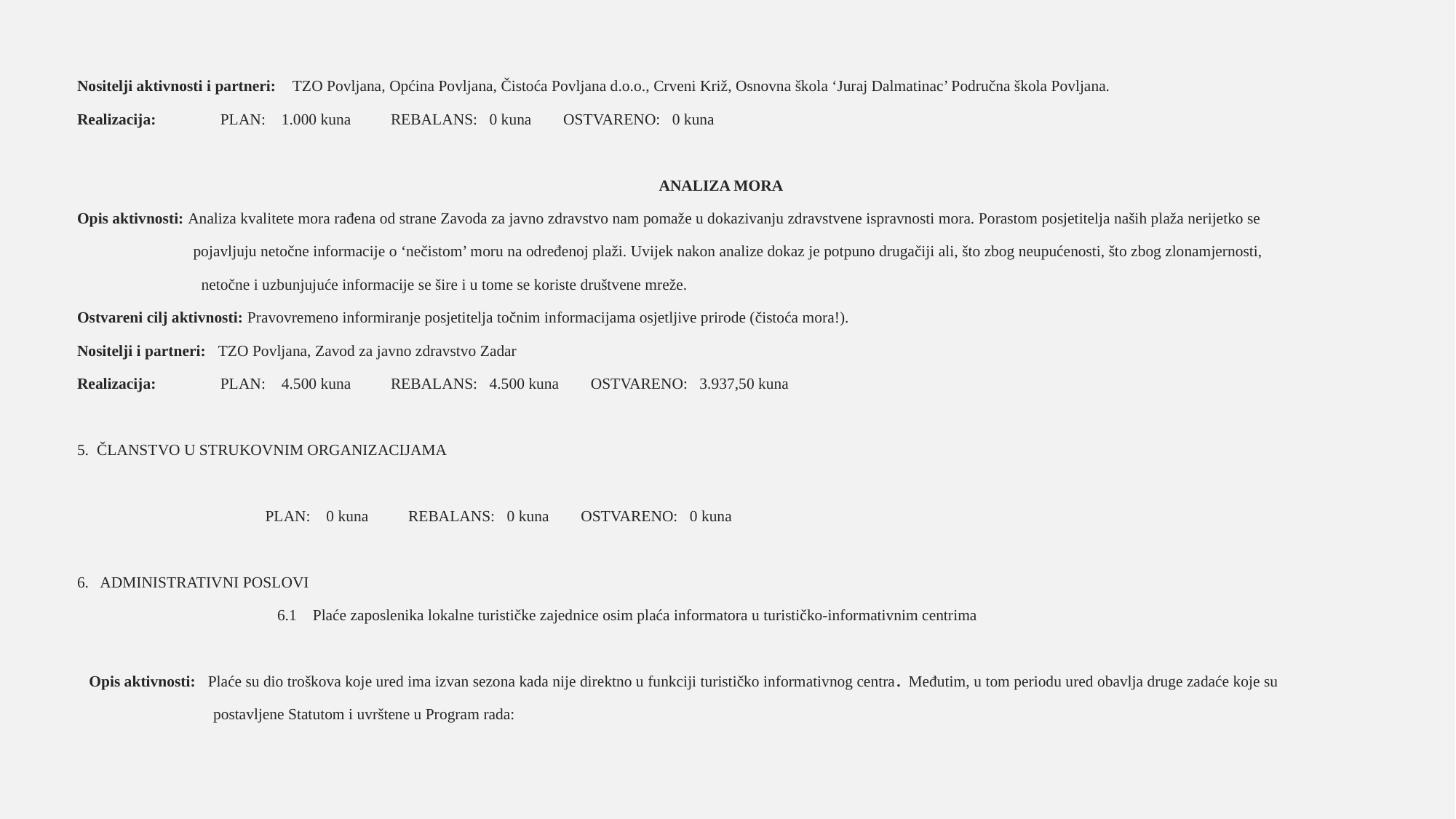

Nositelji aktivnosti i partneri:    TZO Povljana, Općina Povljana, Čistoća Povljana d.o.o., Crveni Križ, Osnovna škola ‘Juraj Dalmatinac’ Područna škola Povljana.
Realizacija:                PLAN:    1.000 kuna          REBALANS:   0 kuna        OSTVARENO:   0 kuna

ANALIZA MORA
Opis aktivnosti: Analiza kvalitete mora rađena od strane Zavoda za javno zdravstvo nam pomaže u dokazivanju zdravstvene ispravnosti mora. Porastom posjetitelja naših plaža nerijetko se
                             pojavljuju netočne informacije o ‘nečistom’ moru na određenoj plaži. Uvijek nakon analize dokaz je potpuno drugačiji ali, što zbog neupućenosti, što zbog zlonamjernosti,
                               netočne i uzbunjujuće informacije se šire i u tome se koriste društvene mreže.
Ostvareni cilj aktivnosti: Pravovremeno informiranje posjetitelja točnim informacijama osjetljive prirode (čistoća mora!).
Nositelji i partneri:   TZO Povljana, Zavod za javno zdravstvo Zadar
Realizacija:                PLAN:    4.500 kuna          REBALANS:   4.500 kuna        OSTVARENO:   3.937,50 kuna

5.  ČLANSTVO U STRUKOVNIM ORGANIZACIJAMA

                                               PLAN:    0 kuna          REBALANS:   0 kuna        OSTVARENO:   0 kuna

6.   ADMINISTRATIVNI POSLOVI
                                                  6.1    Plaće zaposlenika lokalne turističke zajednice osim plaća informatora u turističko-informativnim centrima

   Opis aktivnosti:   Plaće su dio troškova koje ured ima izvan sezona kada nije direktno u funkciji turističko informativnog centra.  Međutim, u tom periodu ured obavlja druge zadaće koje su
                                  postavljene Statutom i uvrštene u Program rada: